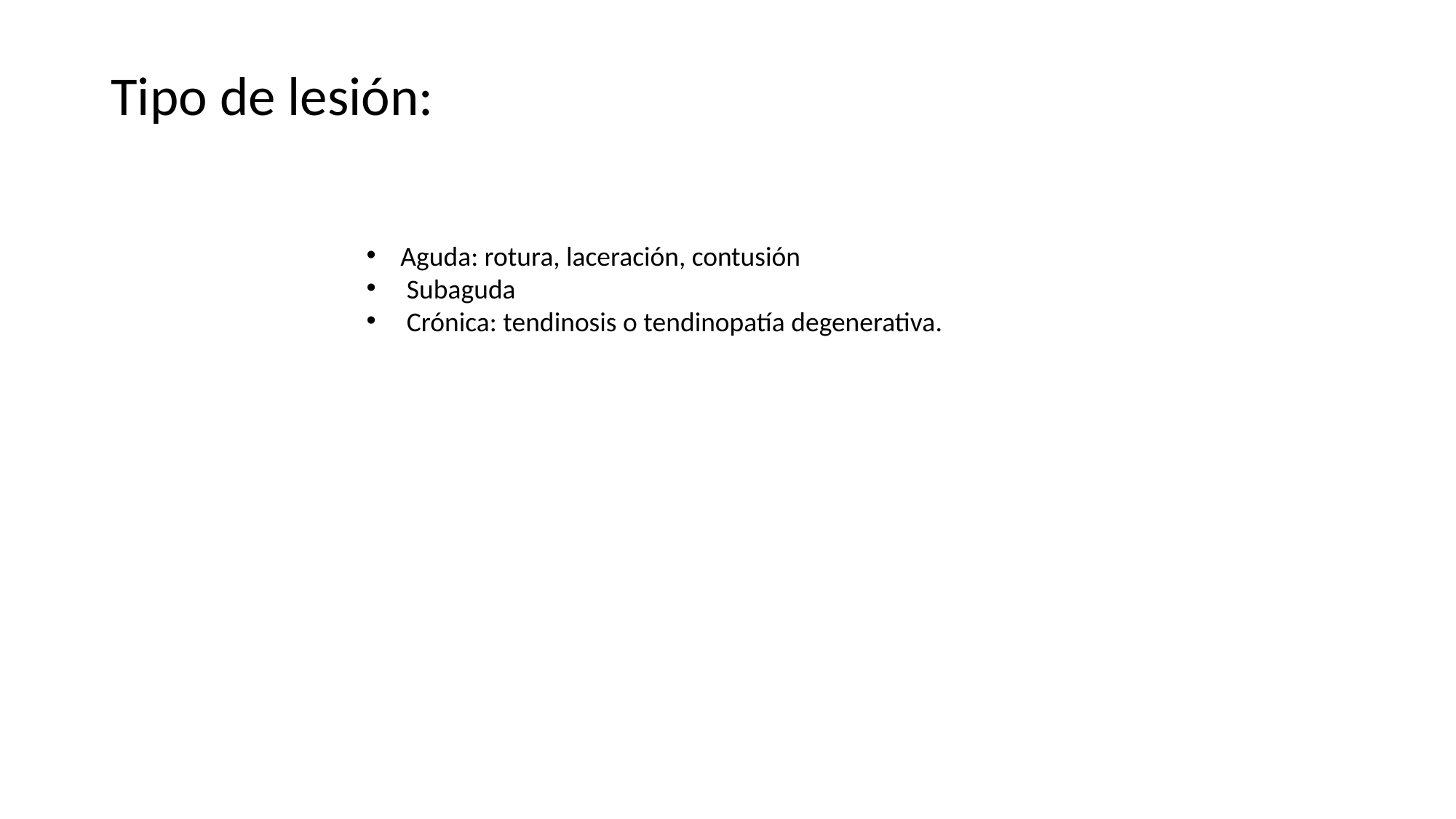

# Tipo de lesión:
Aguda: rotura, laceración, contusión
 Subaguda
 Crónica: tendinosis o tendinopatía degenerativa.